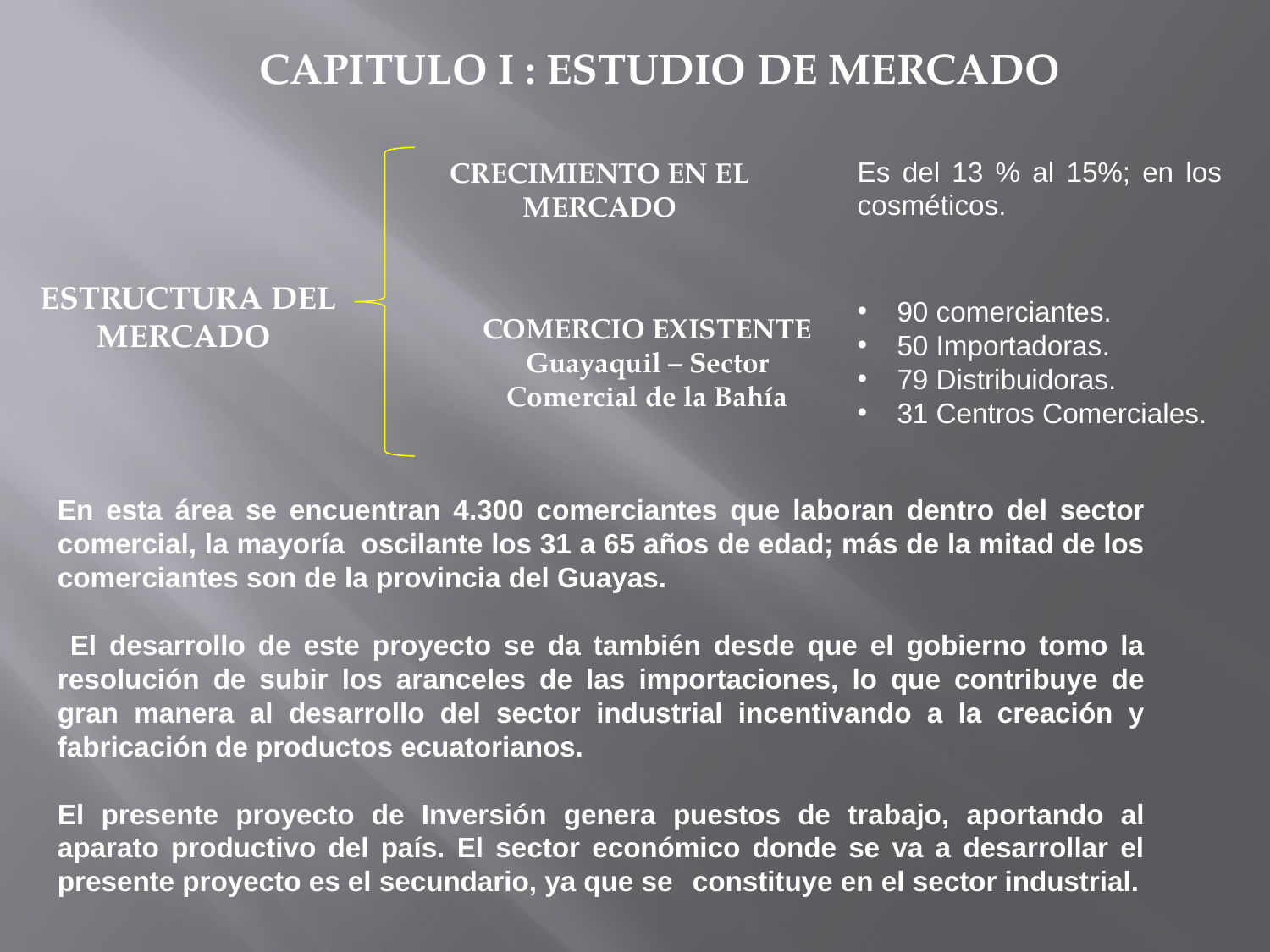

CAPITULO I : ESTUDIO DE MERCADO

Es del 13 % al 15%; en los cosméticos.
CRECIMIENTO EN EL MERCADO
ESTRUCTURA DEL MERCADO
90 comerciantes.
50 Importadoras.
79 Distribuidoras.
31 Centros Comerciales.
COMERCIO EXISTENTE Guayaquil – Sector Comercial de la Bahía
En esta área se encuentran 4.300 comerciantes que laboran dentro del sector comercial, la mayoría  oscilante los 31 a 65 años de edad; más de la mitad de los comerciantes son de la provincia del Guayas.

 El desarrollo de este proyecto se da también desde que el gobierno tomo la resolución de subir los aranceles de las importaciones, lo que contribuye de gran manera al desarrollo del sector industrial incentivando a la creación y fabricación de productos ecuatorianos.

El presente proyecto de Inversión genera puestos de trabajo, aportando al aparato productivo del país. El sector económico donde se va a desarrollar el presente proyecto es el secundario, ya que se 	constituye en el sector industrial.